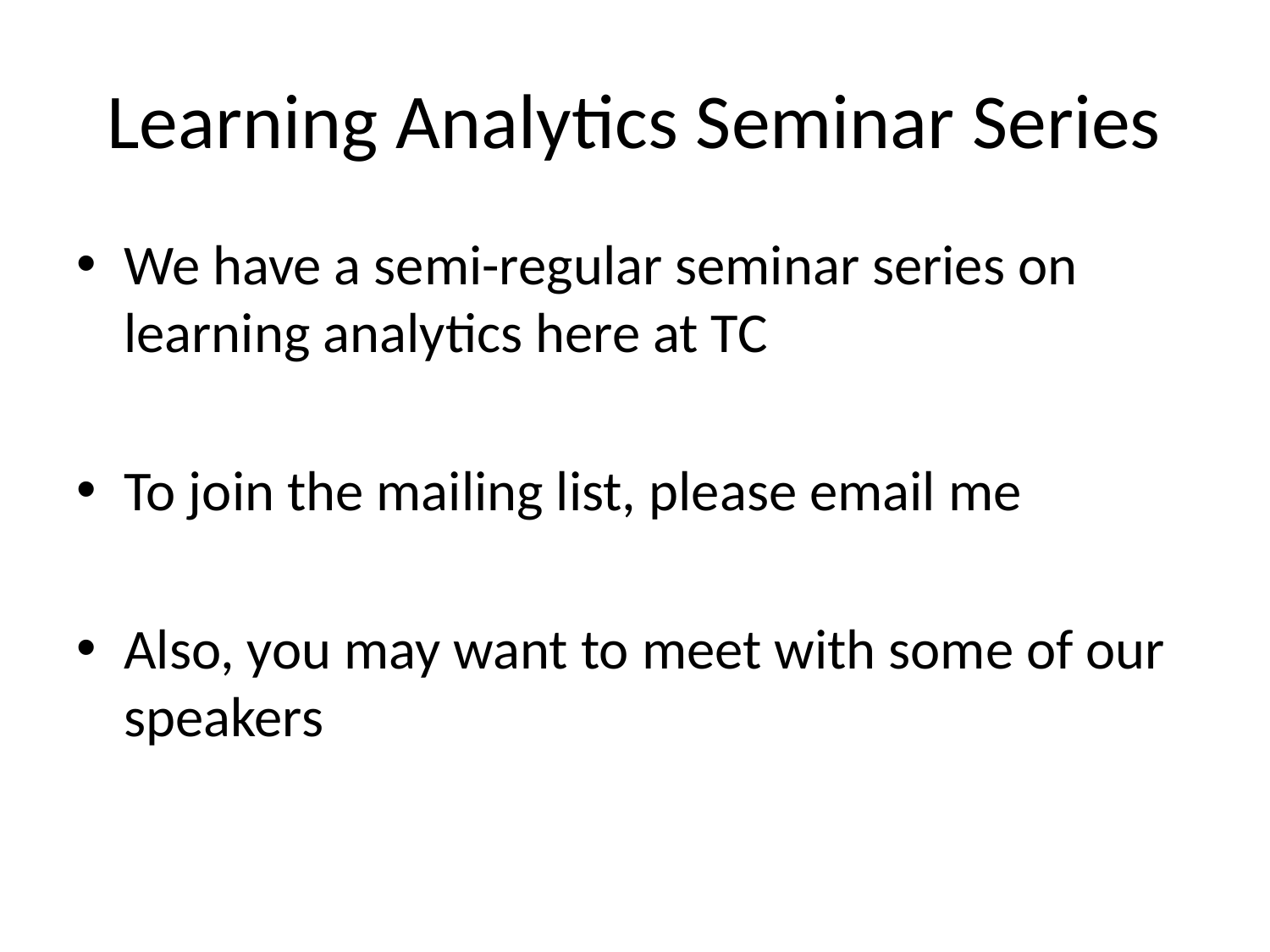

# Learning Analytics Seminar Series
We have a semi-regular seminar series on learning analytics here at TC

To join the mailing list, please email me

Also, you may want to meet with some of our speakers